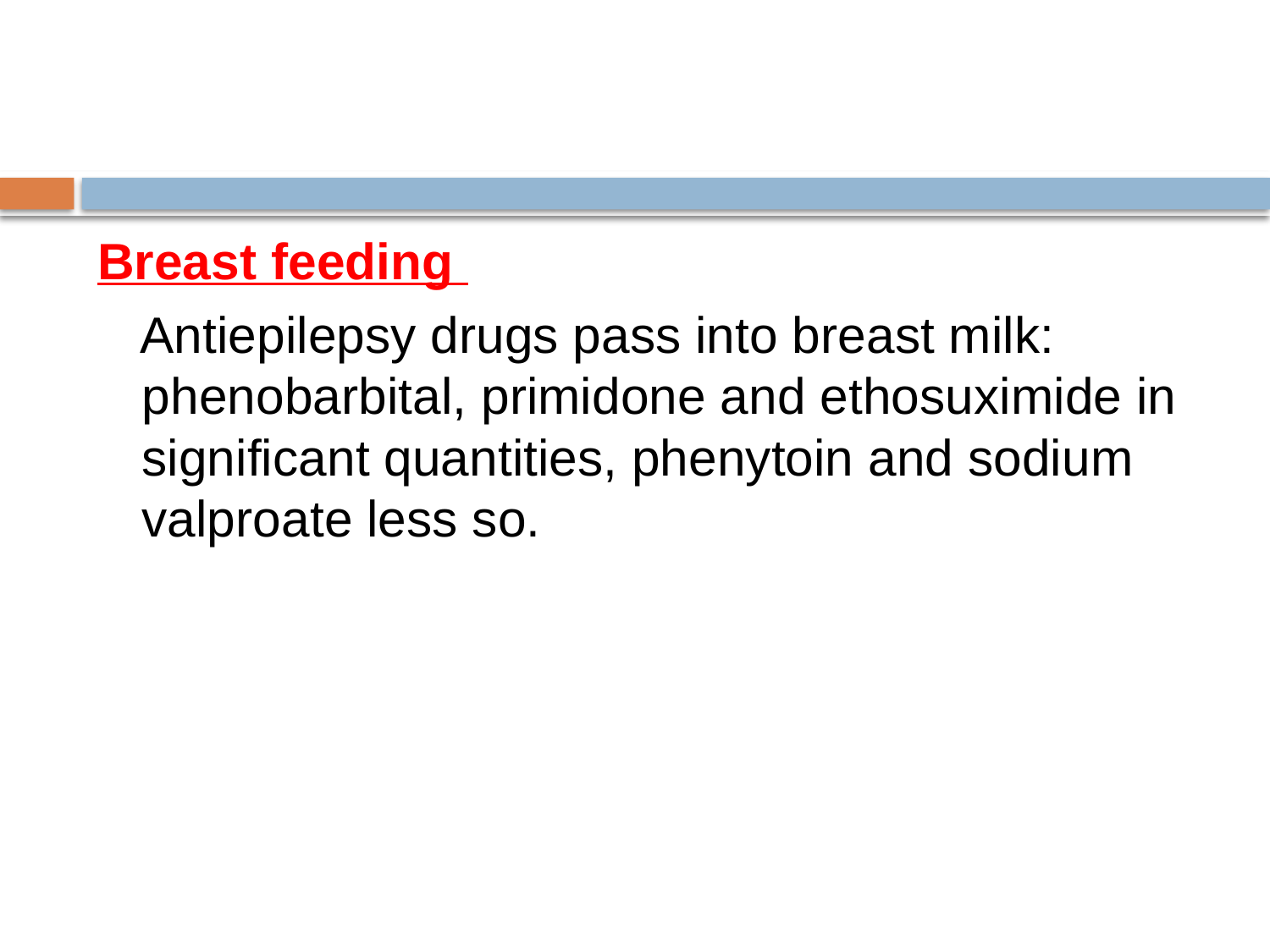

#
Breast feeding
   Antiepilepsy drugs pass into breast milk: phenobarbital, primidone and ethosuximide in significant quantities, phenytoin and sodium valproate less so.